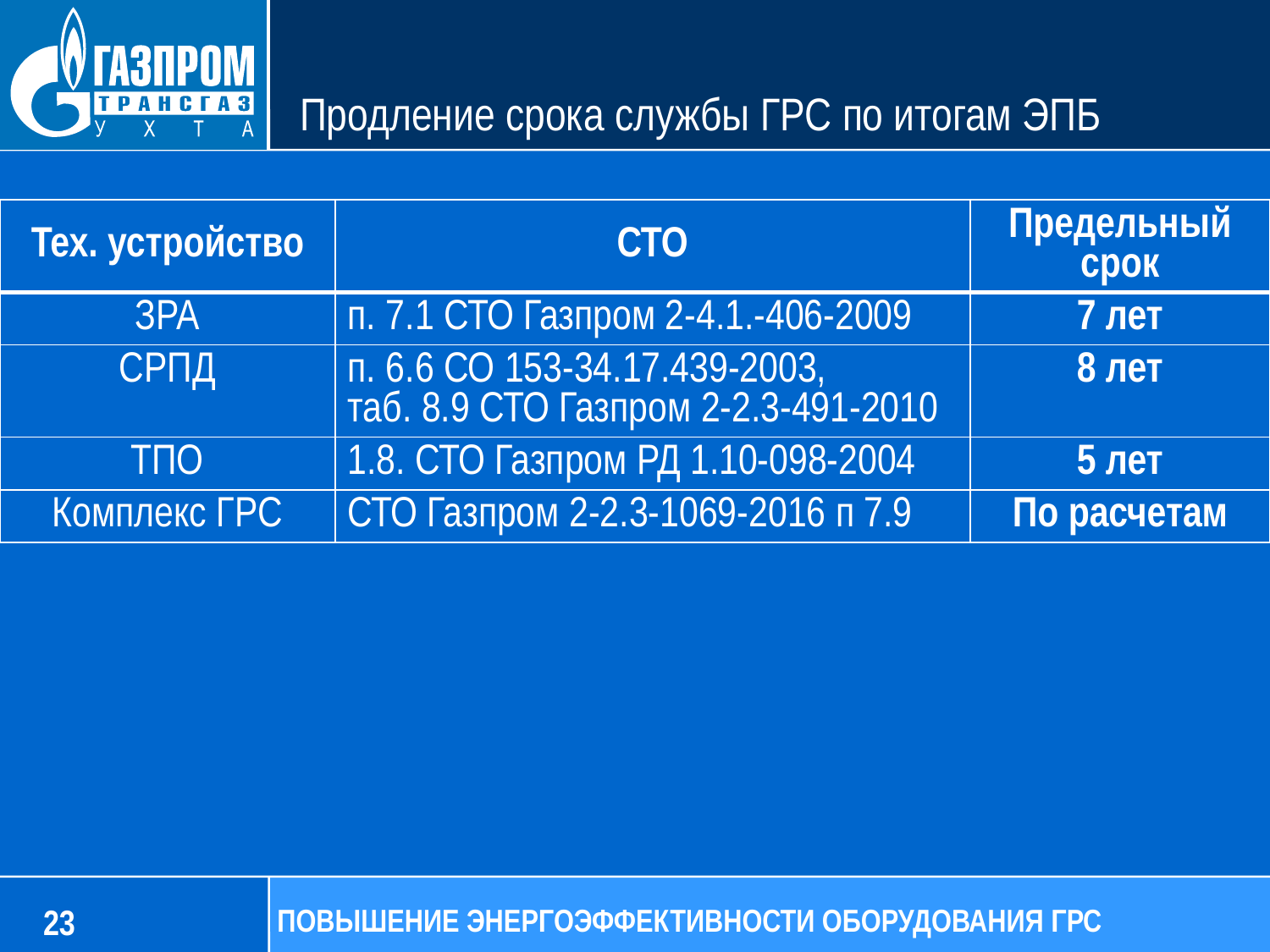

Продление срока службы ГРС по итогам ЭПБ
| Тех. устройство | СТО | Предельный срок |
| --- | --- | --- |
| ЗРА | п. 7.1 СТО Газпром 2-4.1.-406-2009 | 7 лет |
| СРПД | п. 6.6 СО 153-34.17.439-2003, таб. 8.9 СТО Газпром 2-2.3-491-2010 | 8 лет |
| ТПО | 1.8. СТО Газпром РД 1.10-098-2004 | 5 лет |
| Комплекс ГРС | СТО Газпром 2-2.3-1069-2016 п 7.9 | По расчетам |
23
ПОВЫШЕНИЕ ЭНЕРГОЭФФЕКТИВНОСТИ ОБОРУДОВАНИЯ ГРС